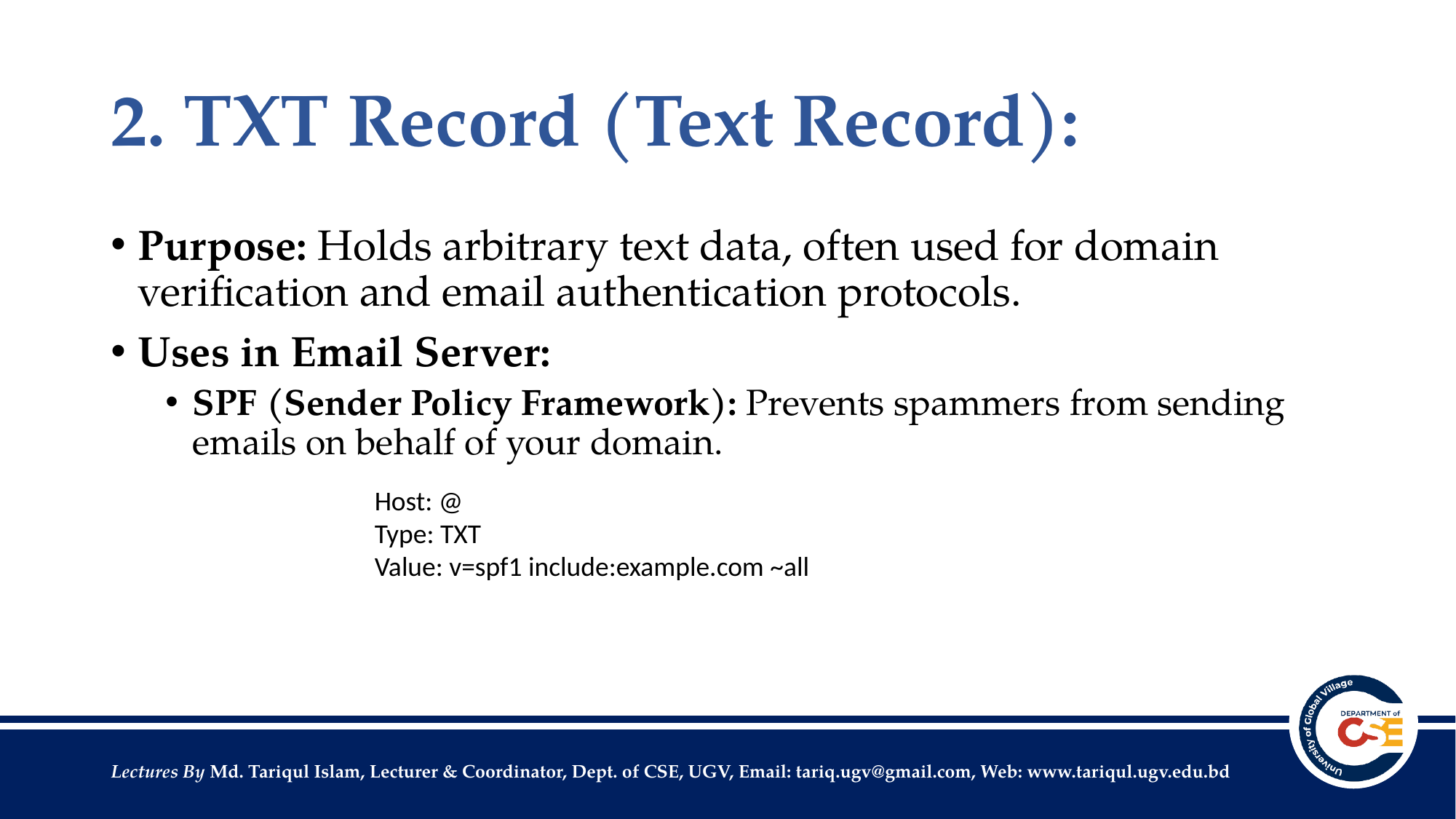

# 2. TXT Record (Text Record):
Purpose: Holds arbitrary text data, often used for domain verification and email authentication protocols.
Uses in Email Server:
SPF (Sender Policy Framework): Prevents spammers from sending emails on behalf of your domain.

Host: @
Type: TXT
Value: v=spf1 include:example.com ~all